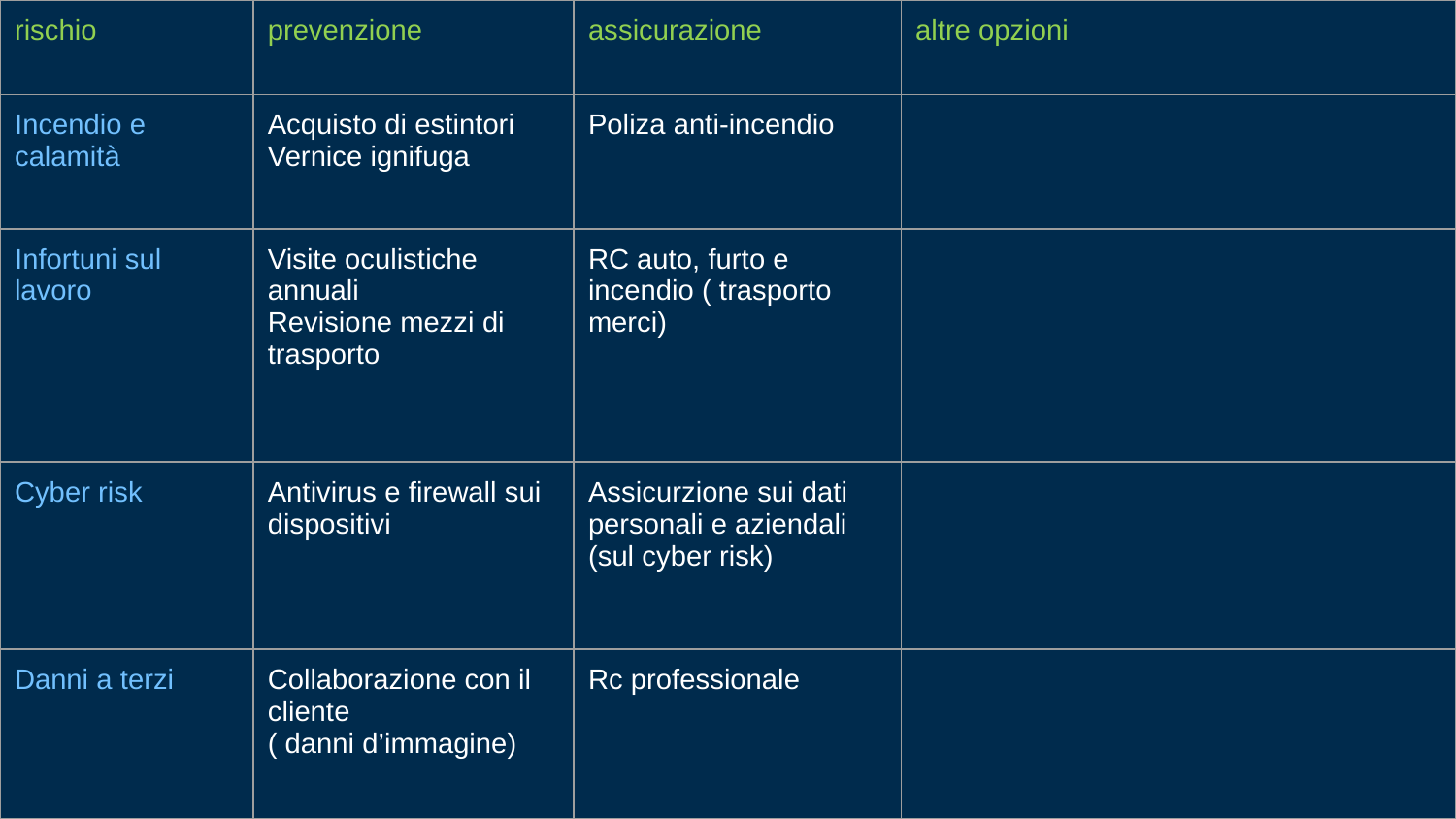

| rischio | prevenzione | assicurazione | altre opzioni |
| --- | --- | --- | --- |
| Incendio e calamità | Acquisto di estintori Vernice ignifuga | Poliza anti-incendio |  |
| Infortuni sul lavoro | Visite oculistiche annuali Revisione mezzi di trasporto | RC auto, furto e incendio ( trasporto merci) |  |
| Cyber risk | Antivirus e firewall sui dispositivi | Assicurzione sui dati personali e aziendali (sul cyber risk) |  |
| Danni a terzi | Collaborazione con il cliente ( danni d’immagine) | Rc professionale |  |